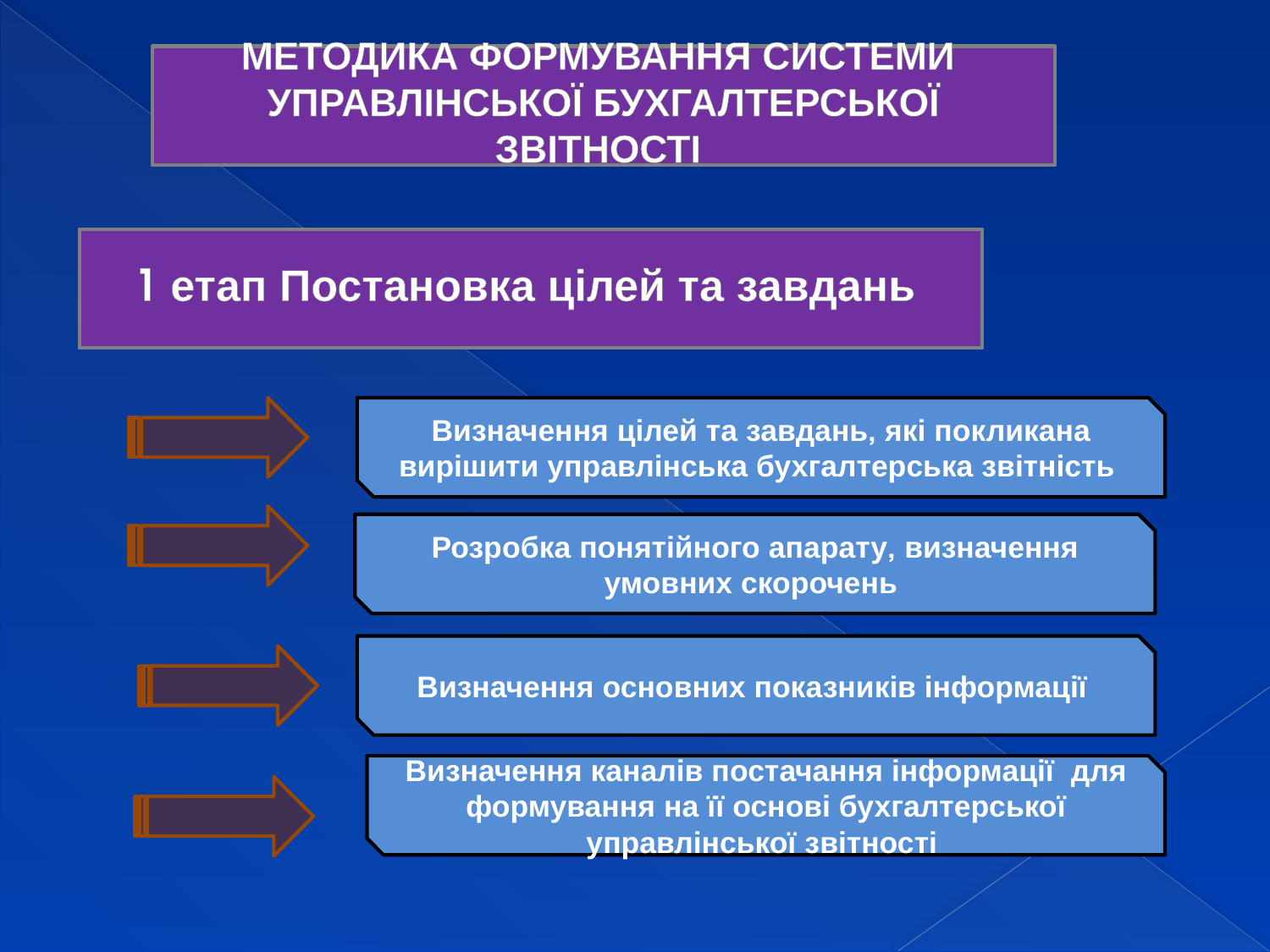

МЕТОДИКА ФОРМУВАННЯ СИСТЕМИ  УПРАВЛІНСЬКОЇ БУХГАЛТЕРСЬКОЇ ЗВІТНОСТІ

1 етап Постановка цілей та завдань

Визначення цілей та завдань, які покликана вирішити управлінська бухгалтерська звітність

Розробка понятійного апарату, визначення умовних скорочень
Визначення основних показників інформації

Визначення каналів постачання інформації  для формування на її основі бухгалтерської управлінської звітності